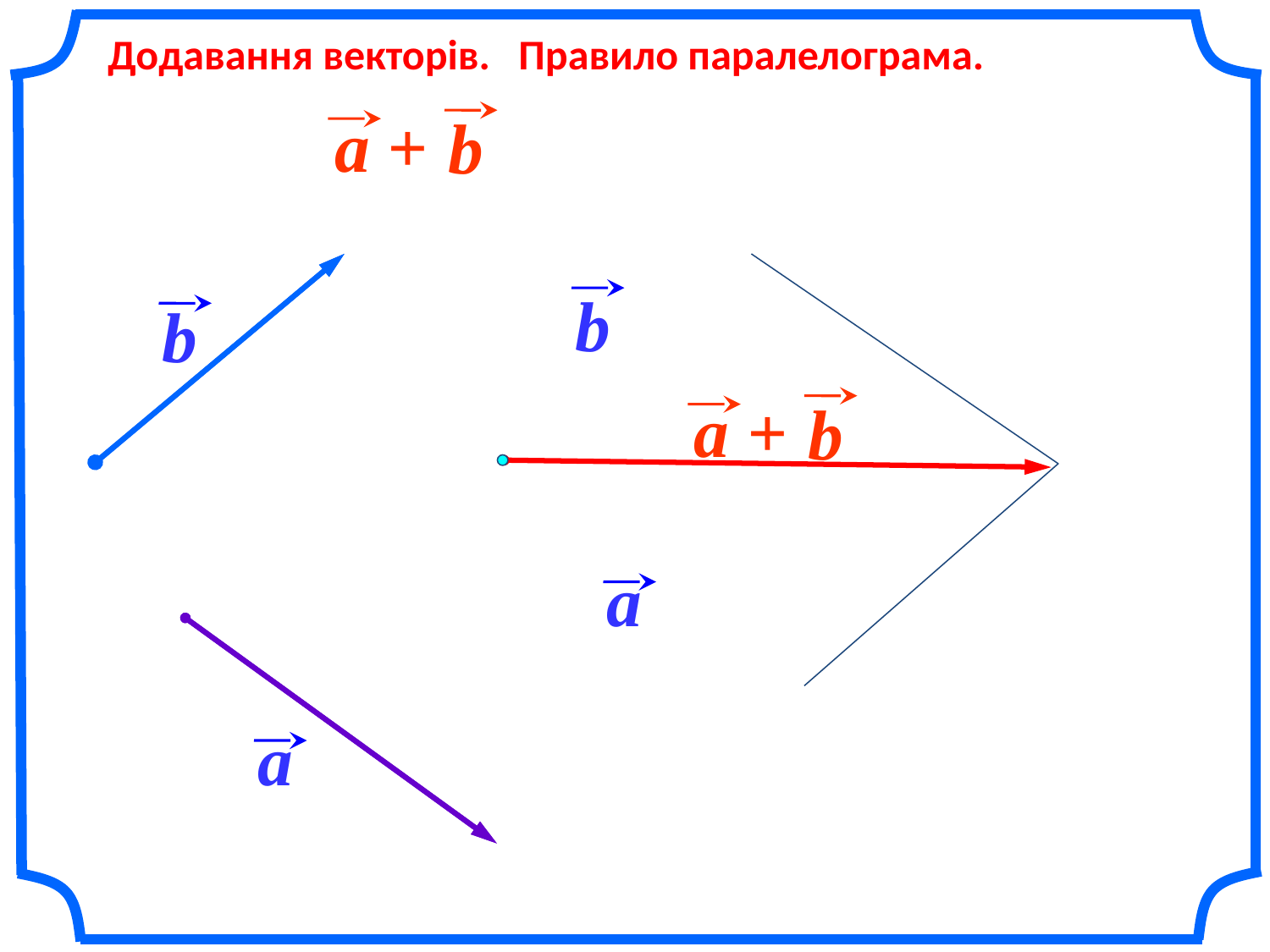

Додавання векторів.   Правило паралелограма.
a +
b

b

b

a +
b

a

a